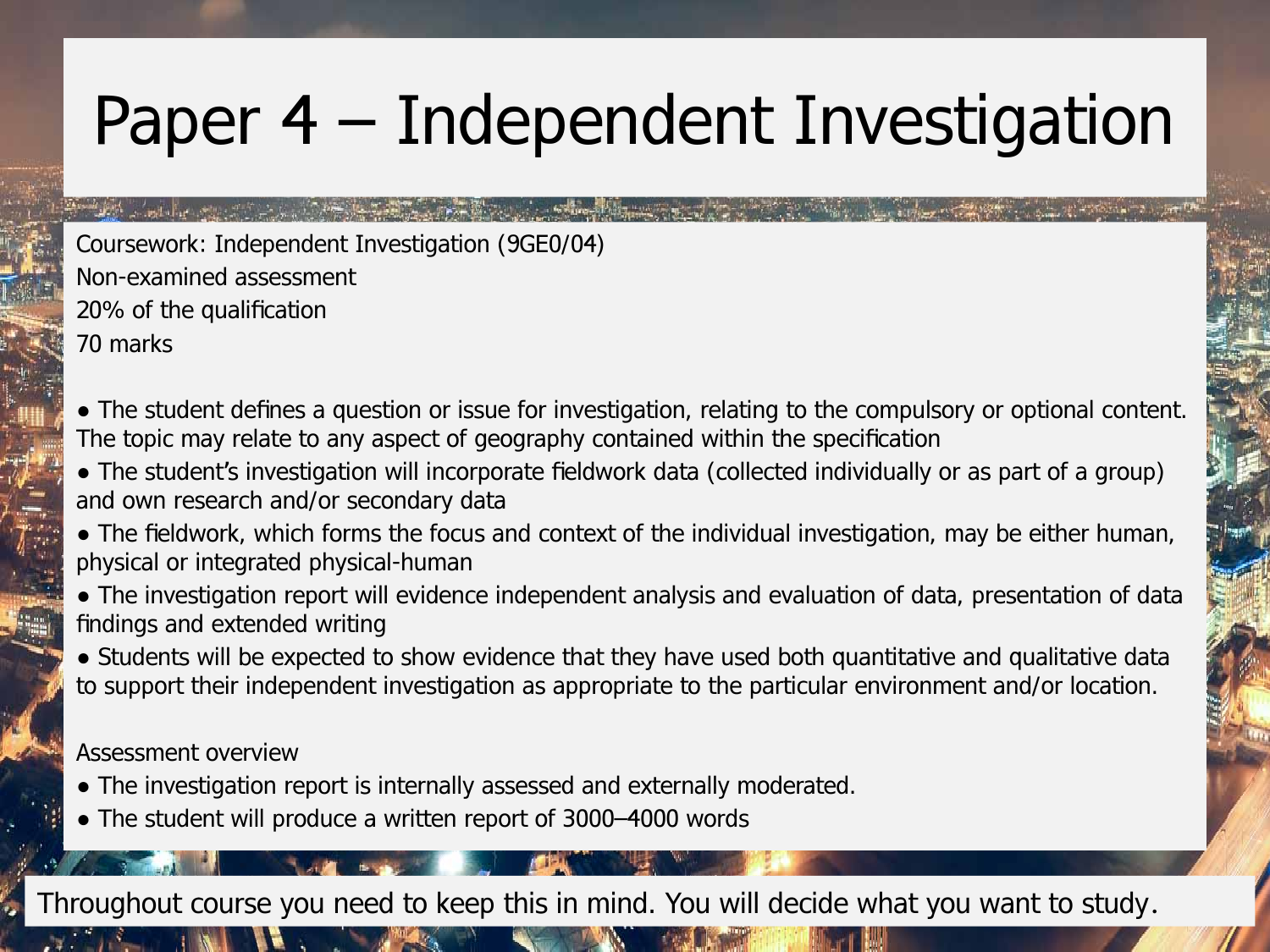

# Paper 4 – Independent Investigation
Coursework: Independent Investigation (9GE0/04)
Non-examined assessment
20% of the qualification
70 marks

● The student defines a question or issue for investigation, relating to the compulsory or optional content. The topic may relate to any aspect of geography contained within the specification
● The student’s investigation will incorporate fieldwork data (collected individually or as part of a group) and own research and/or secondary data
● The fieldwork, which forms the focus and context of the individual investigation, may be either human, physical or integrated physical-human
● The investigation report will evidence independent analysis and evaluation of data, presentation of data findings and extended writing
● Students will be expected to show evidence that they have used both quantitative and qualitative data to support their independent investigation as appropriate to the particular environment and/or location.

Assessment overview
● The investigation report is internally assessed and externally moderated.
● The student will produce a written report of 3000–4000 words
Throughout course you need to keep this in mind. You will decide what you want to study.